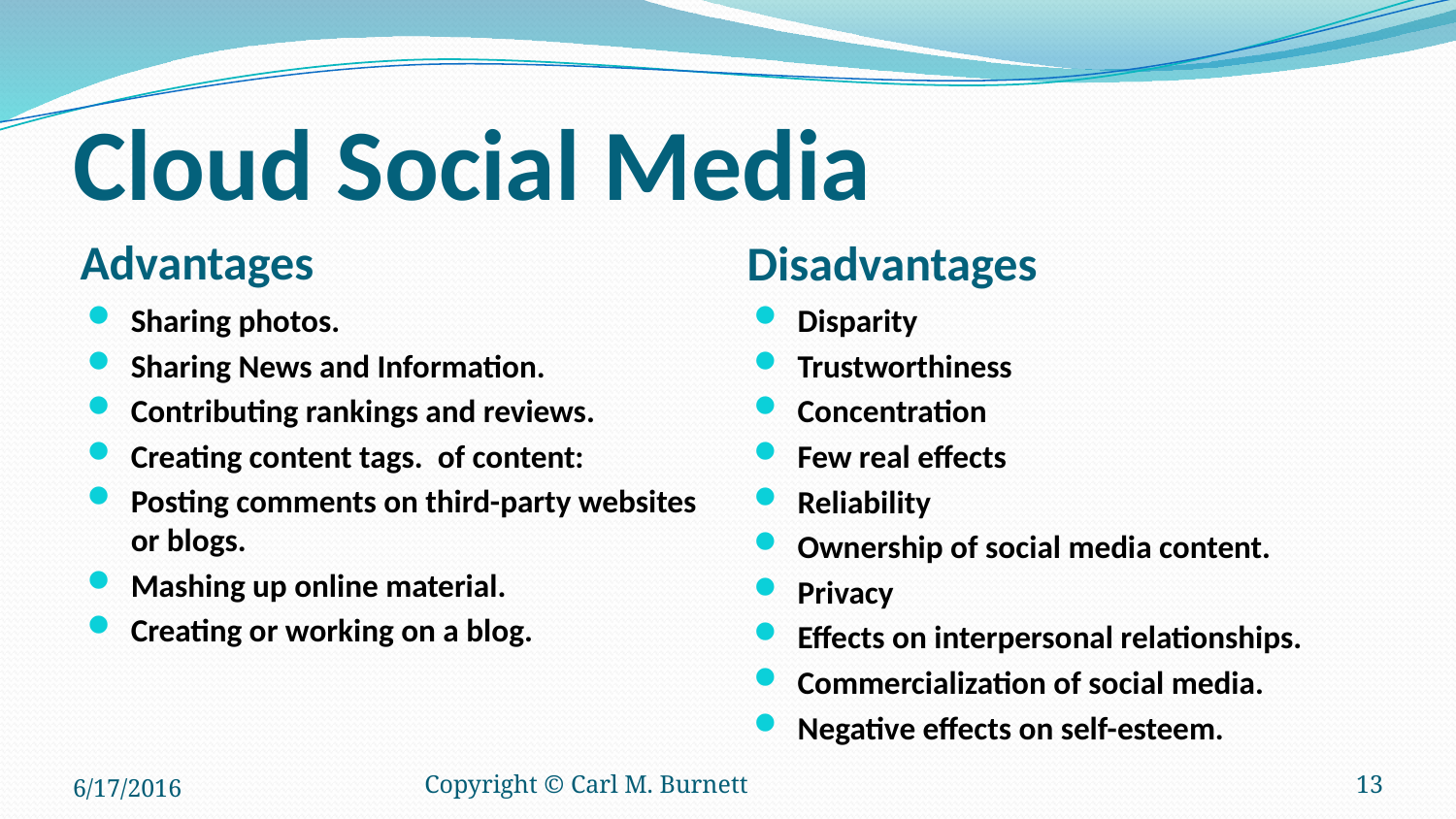

# Cloud Social Media
Advantages
Disadvantages
Sharing photos.
Sharing News and Information.
Contributing rankings and reviews.
Creating content tags.  of content:
Posting comments on third-party websites or blogs.
Mashing up online material.
Creating or working on a blog.
Disparity
Trustworthiness
Concentration
Few real effects
Reliability
Ownership of social media content.
Privacy
Effects on interpersonal relationships.
Commercialization of social media.
Negative effects on self-esteem.

6/17/2016
Copyright © Carl M. Burnett
13